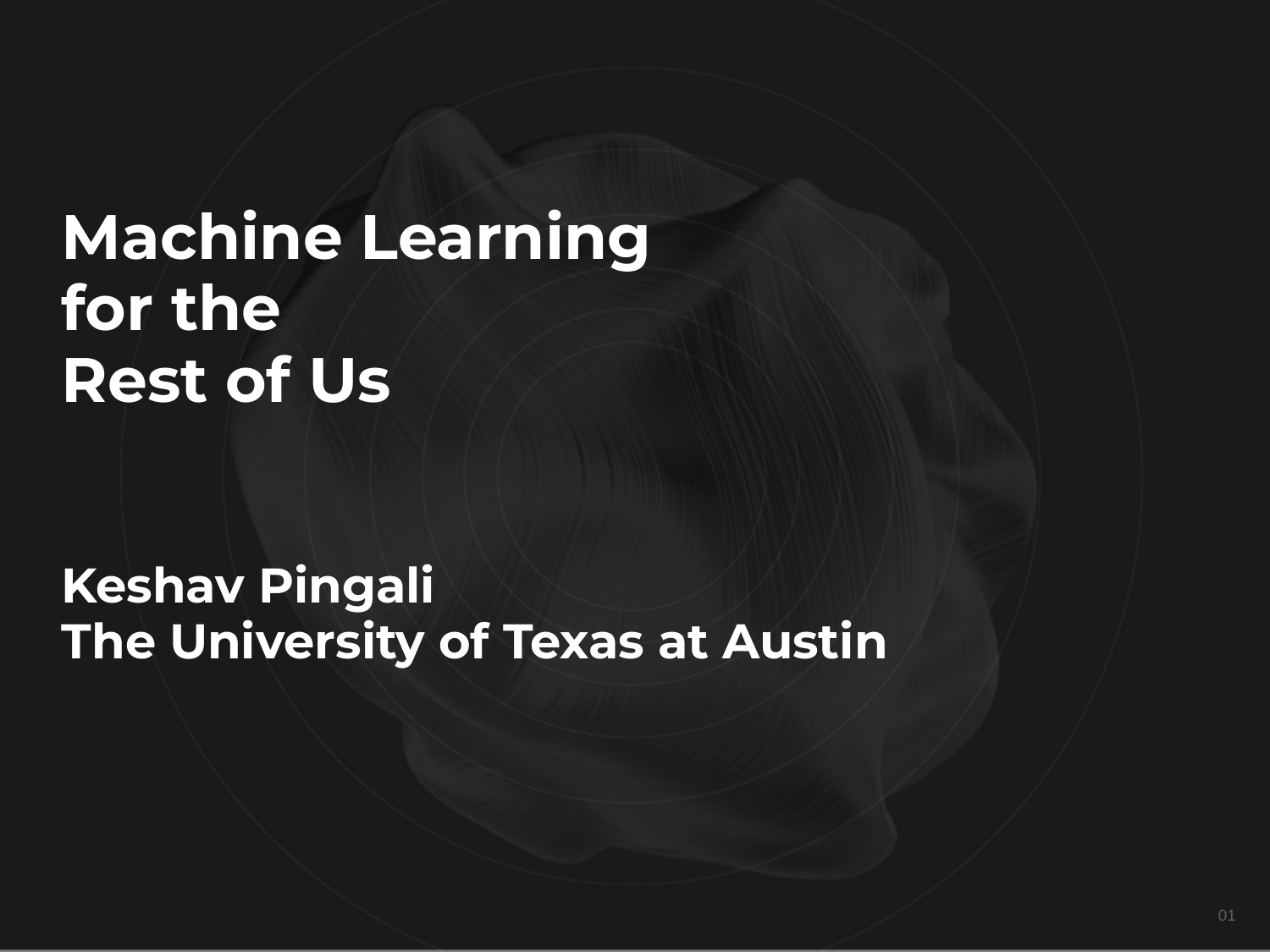

# Machine Learning for the Rest of Us Keshav Pingali The University of Texas at Austin
01